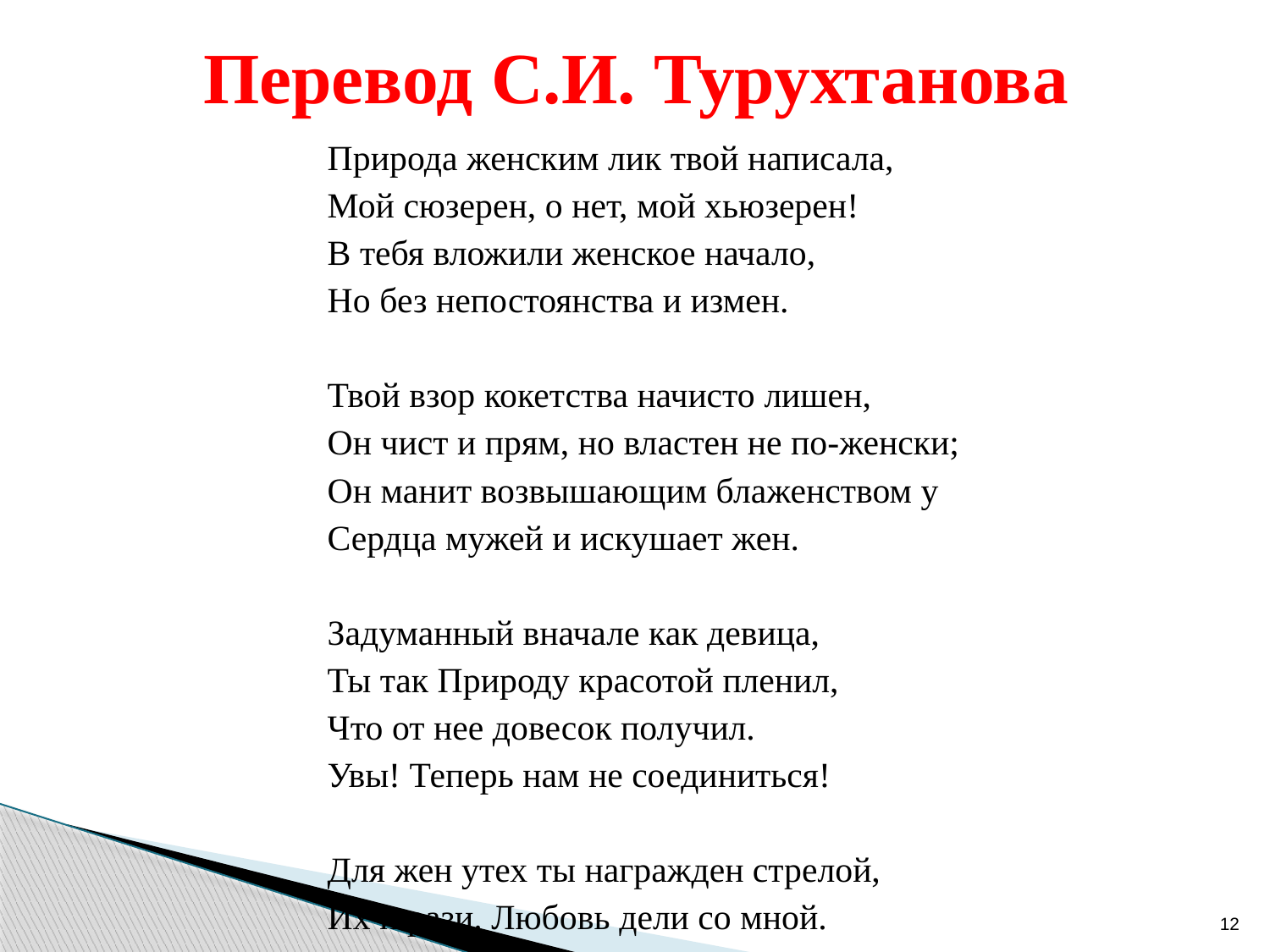

# Перевод С.И. Турухтанова
Природа женским лик твой написала,
Мой сюзерен, о нет, мой хьюзерен!
В тебя вложили женское начало,
Но без непостоянства и измен.

Твой взор кокетства начисто лишен,
Он чист и прям, но властен не по-женски;
Он манит возвышающим блаженством у
Сердца мужей и искушает жен.

Задуманный вначале как девица,
Ты так Природу красотой пленил,
Что от нее довесок получил.
Увы! Теперь нам не соединиться!

Для жен утех ты награжден стрелой,
Их и рази. Любовь дели со мной.

12